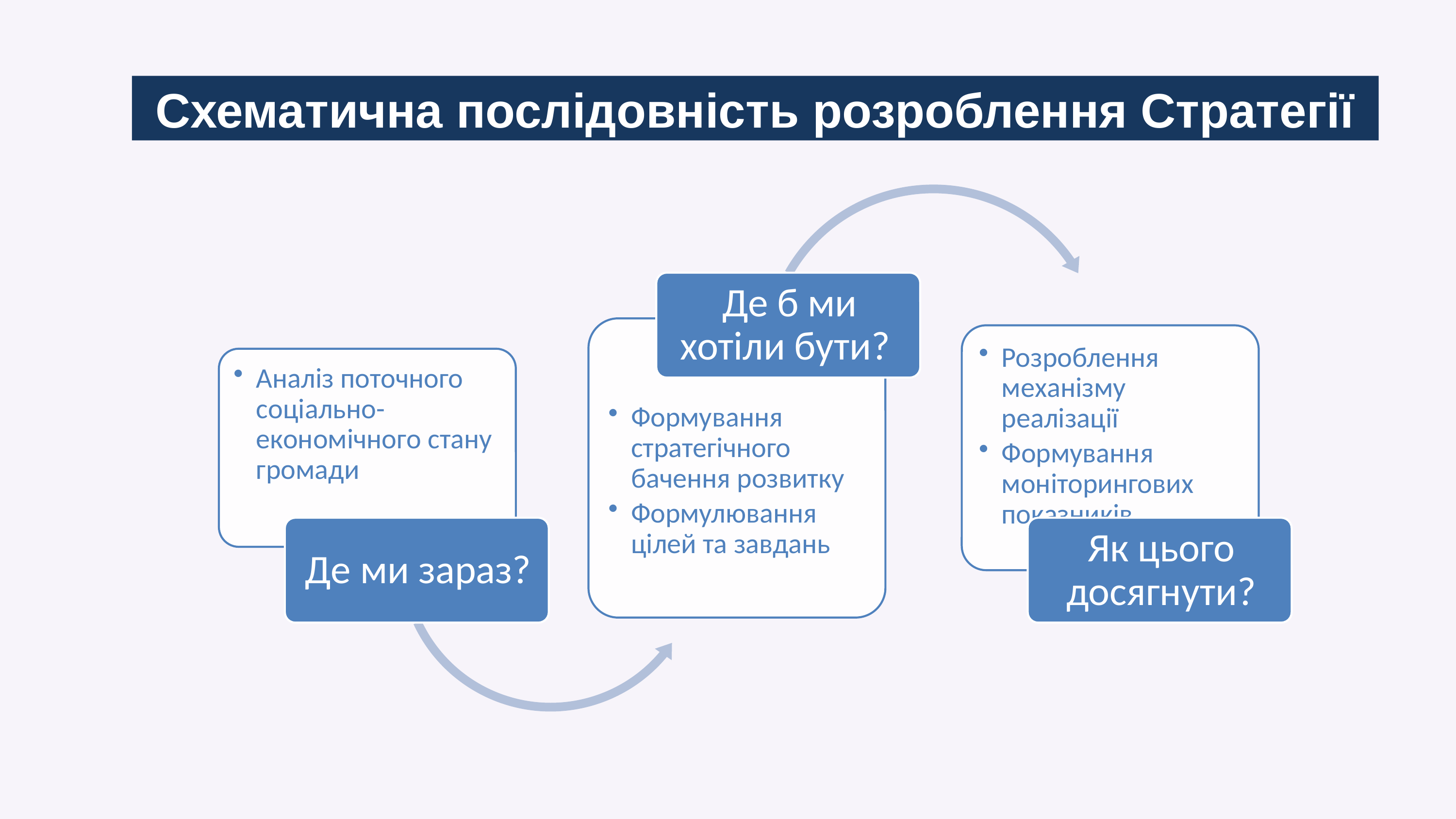

Схематична послідовність розроблення Стратегії
Аналіз поточного соціально-економічного стану громади
Де ми зараз?
Формування стратегічного бачення розвитку
Формулювання цілей та завдань
Де б ми хотіли бути?
Розроблення механізму реалізації
Формування моніторингових показників
Як цього досягнути?